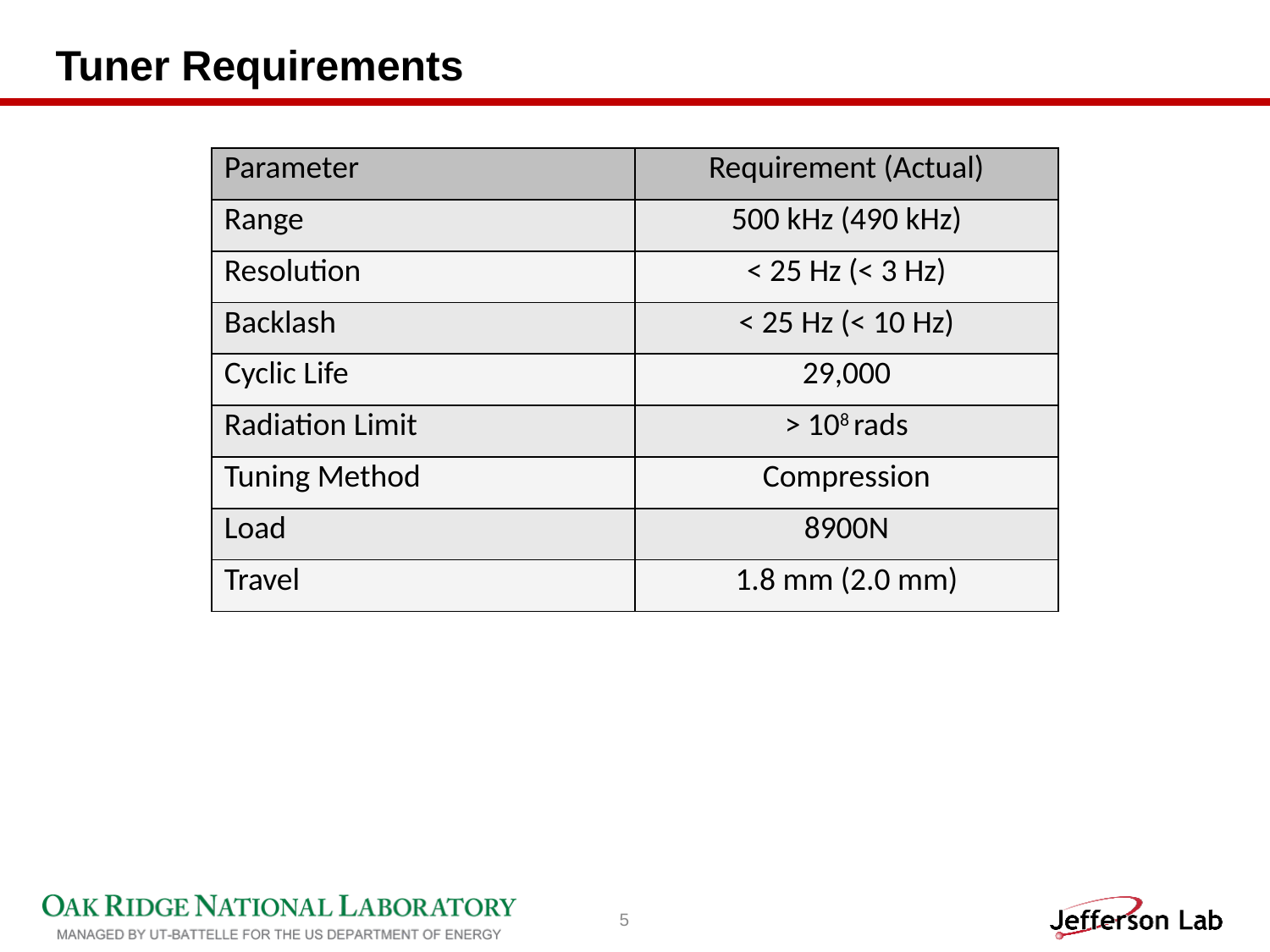

# Tuner Requirements
| Parameter | Requirement (Actual) |
| --- | --- |
| Range | 500 kHz (490 kHz) |
| Resolution | < 25 Hz (< 3 Hz) |
| Backlash | < 25 Hz (< 10 Hz) |
| Cyclic Life | 29,000 |
| Radiation Limit | > 108 rads |
| Tuning Method | Compression |
| Load | 8900N |
| Travel | 1.8 mm (2.0 mm) |
5